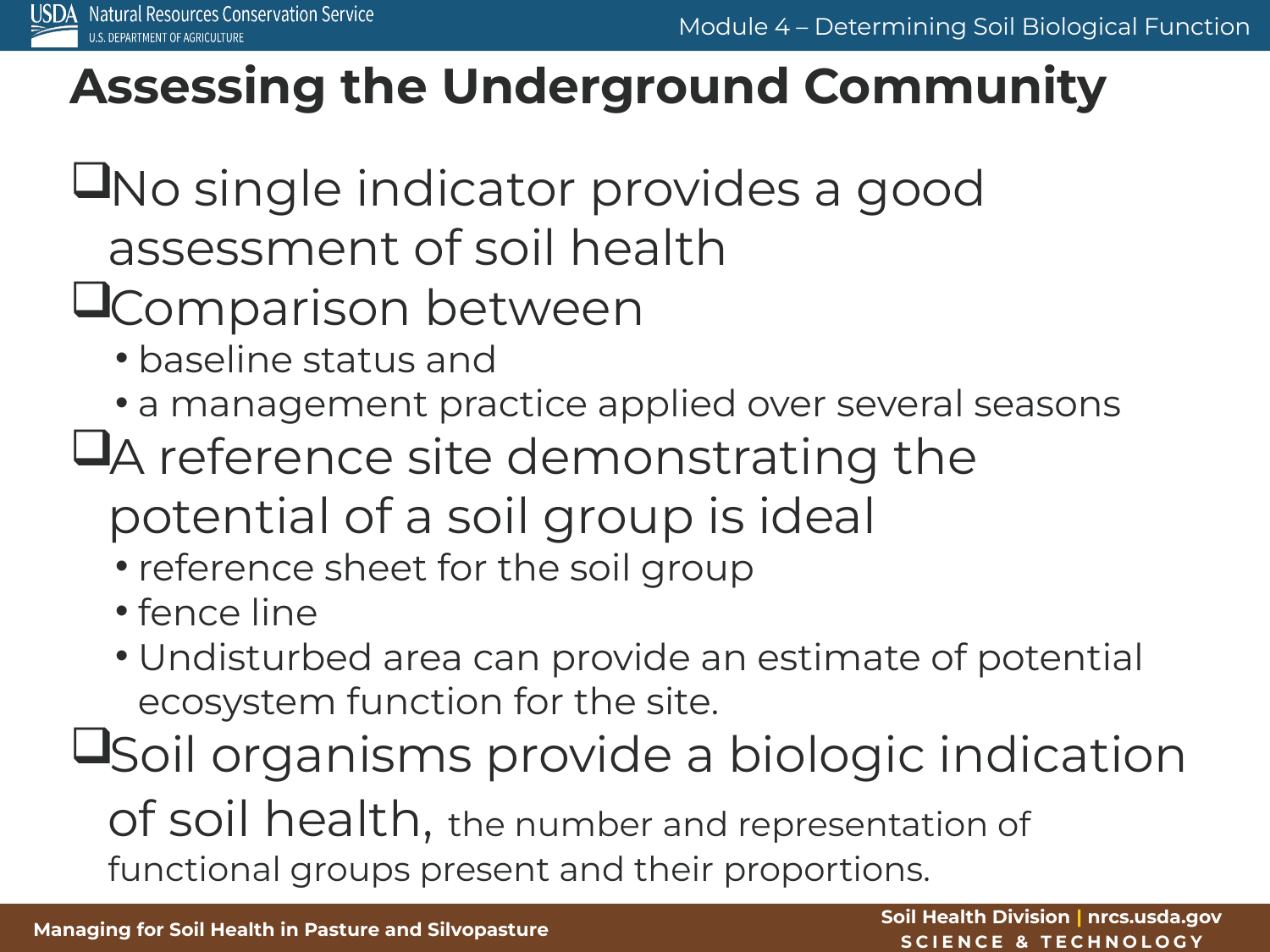

# Assessing the Underground Community
No single indicator provides a good assessment of soil health
Comparison between
baseline status and
a management practice applied over several seasons
A reference site demonstrating the potential of a soil group is ideal
reference sheet for the soil group
fence line
Undisturbed area can provide an estimate of potential ecosystem function for the site.
Soil organisms provide a biologic indication of soil health, the number and representation of functional groups present and their proportions.